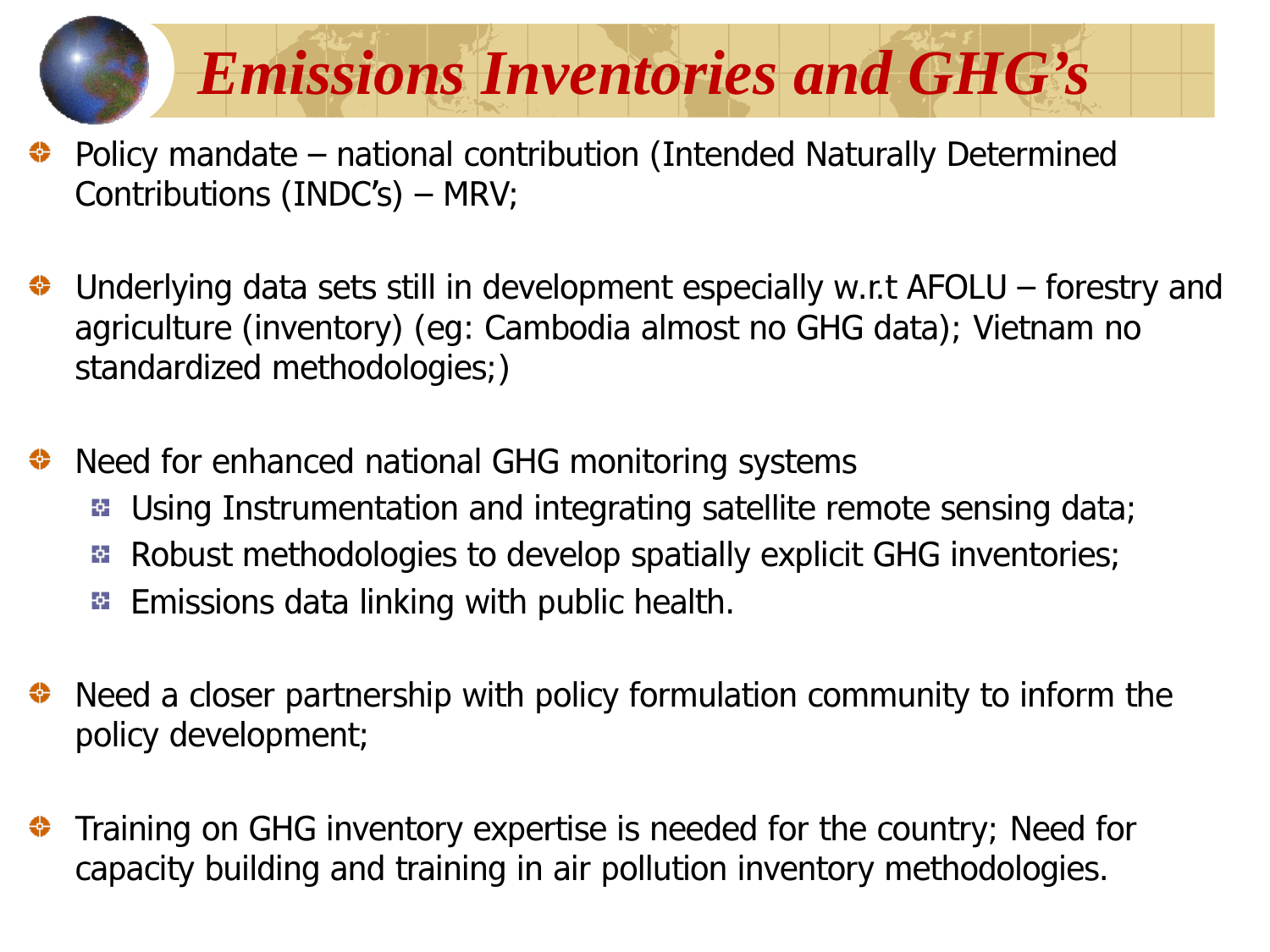

# Emissions Inventories and GHG’s
Policy mandate – national contribution (Intended Naturally Determined Contributions (INDC’s) – MRV;

Underlying data sets still in development especially w.r.t AFOLU – forestry and agriculture (inventory) (eg: Cambodia almost no GHG data); Vietnam no standardized methodologies;)

Need for enhanced national GHG monitoring systems
Using Instrumentation and integrating satellite remote sensing data;
Robust methodologies to develop spatially explicit GHG inventories;
Emissions data linking with public health.

Need a closer partnership with policy formulation community to inform the policy development;

Training on GHG inventory expertise is needed for the country; Need for capacity building and training in air pollution inventory methodologies.